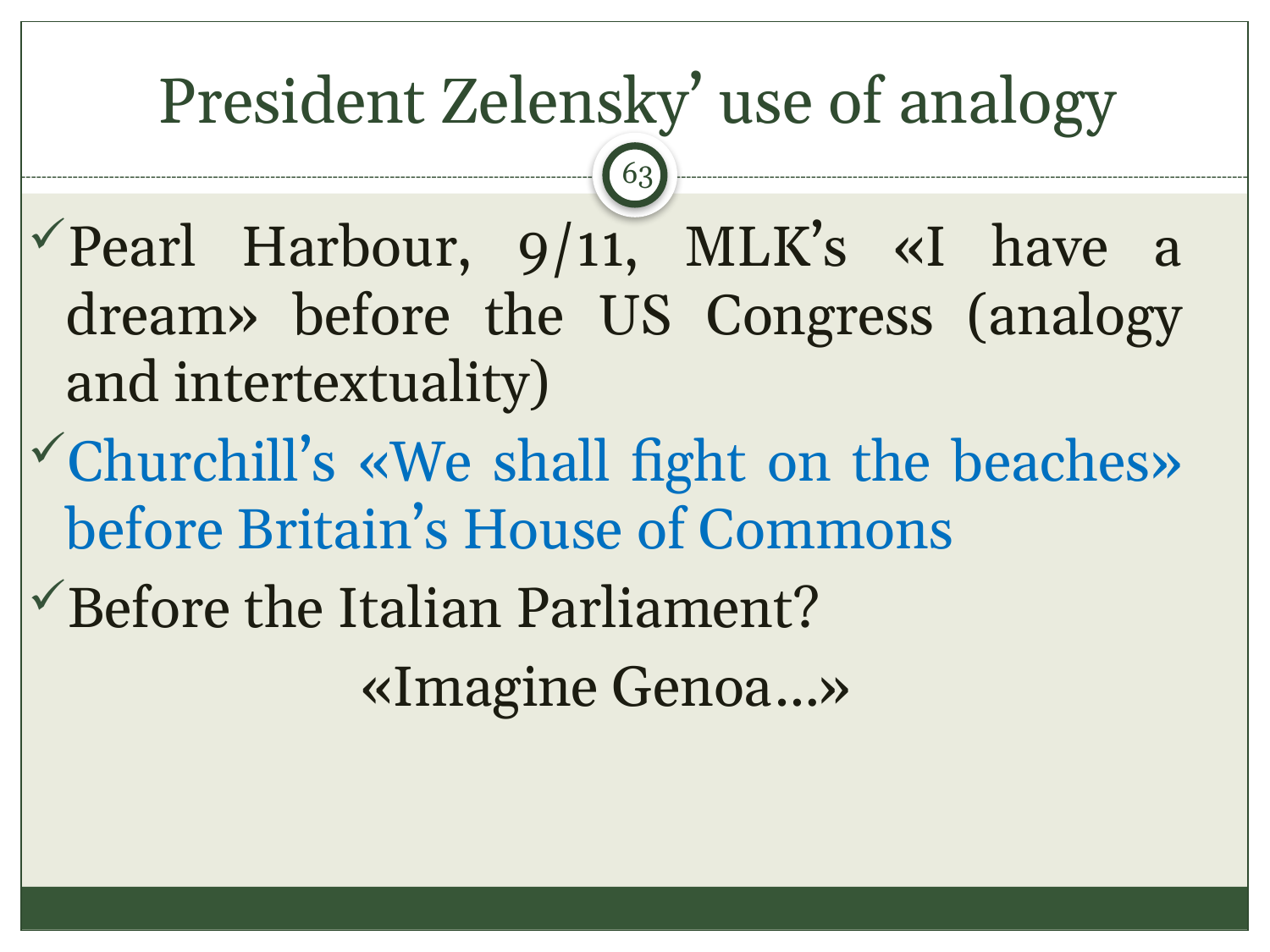

# President Zelensky’ use of analogy
63
Pearl Harbour, 9/11, MLK’s «I have a dream» before the US Congress (analogy and intertextuality)
Churchill’s «We shall fight on the beaches» before Britain’s House of Commons
Before the Italian Parliament?
«Imagine Genoa…»